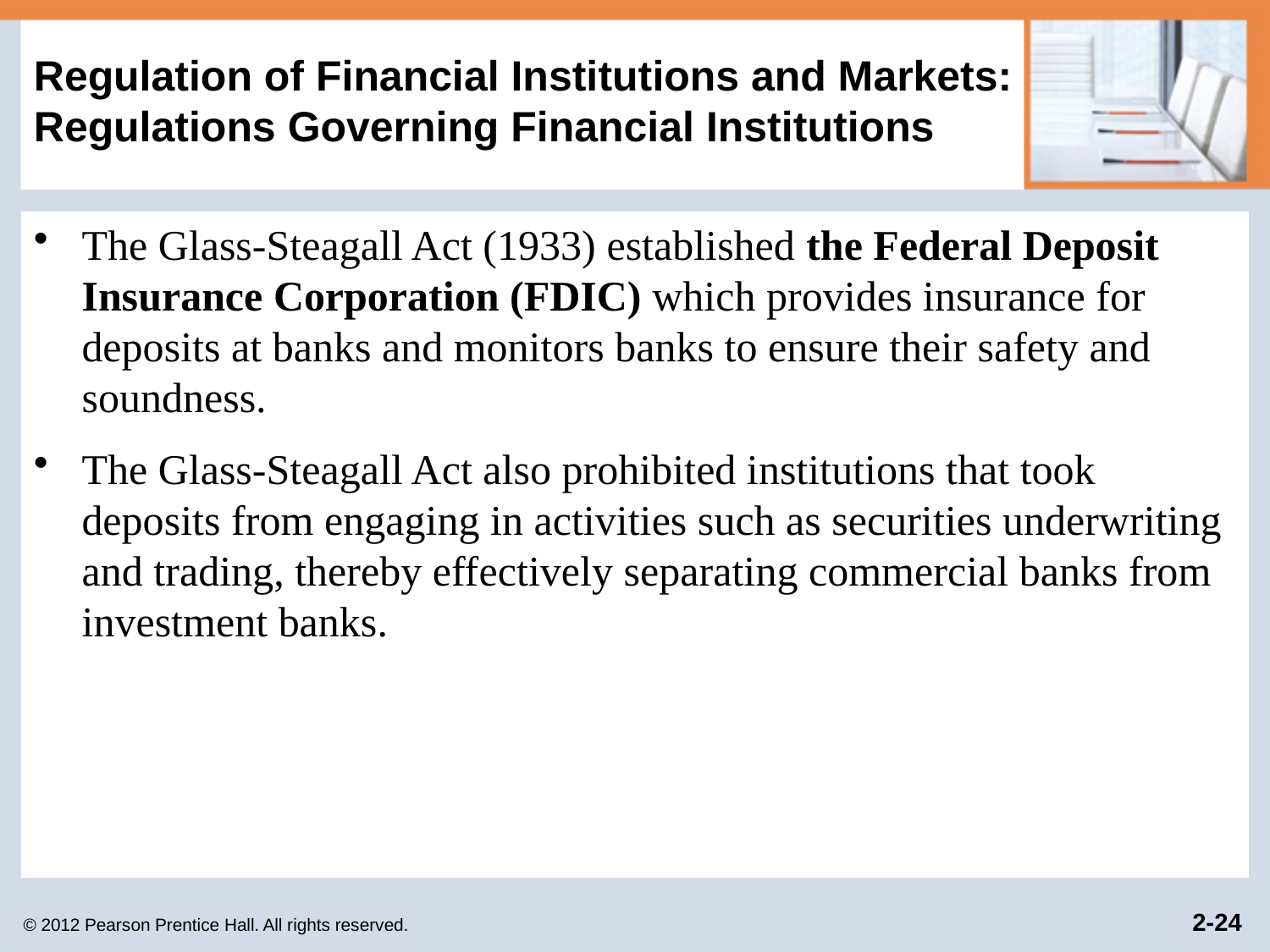

# Regulation of Financial Institutions and Markets: Regulations Governing Financial Institutions
The Glass-Steagall Act (1933) established the Federal Deposit Insurance Corporation (FDIC) which provides insurance for deposits at banks and monitors banks to ensure their safety and soundness.
The Glass-Steagall Act also prohibited institutions that took deposits from engaging in activities such as securities underwriting and trading, thereby effectively separating commercial banks from investment banks.
© 2012 Pearson Prentice Hall. All rights reserved.
2-24